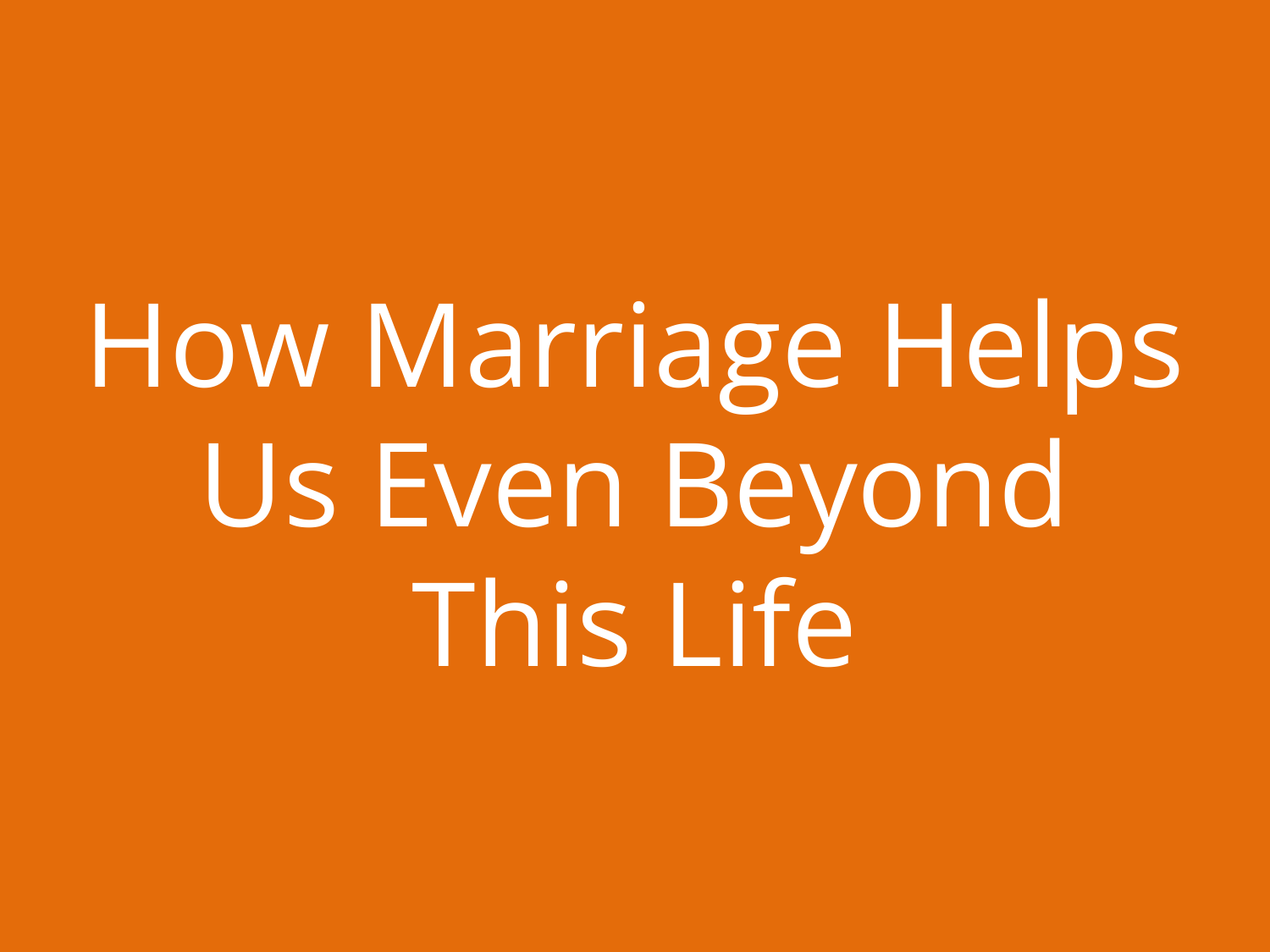

How Marriage Helps Us Even Beyond This Life